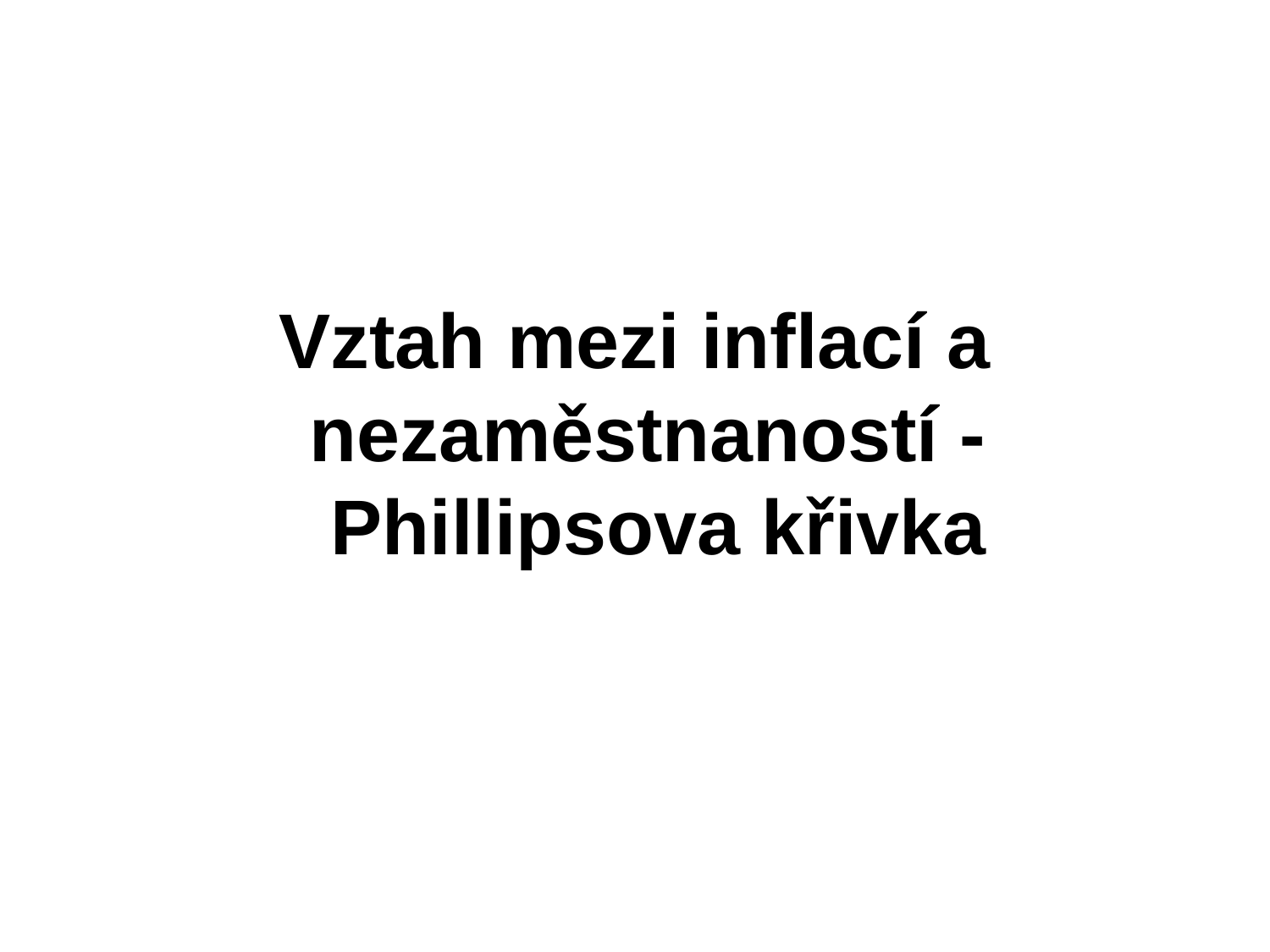

Vztah mezi inflací a nezaměstnaností -  Phillipsova křivka